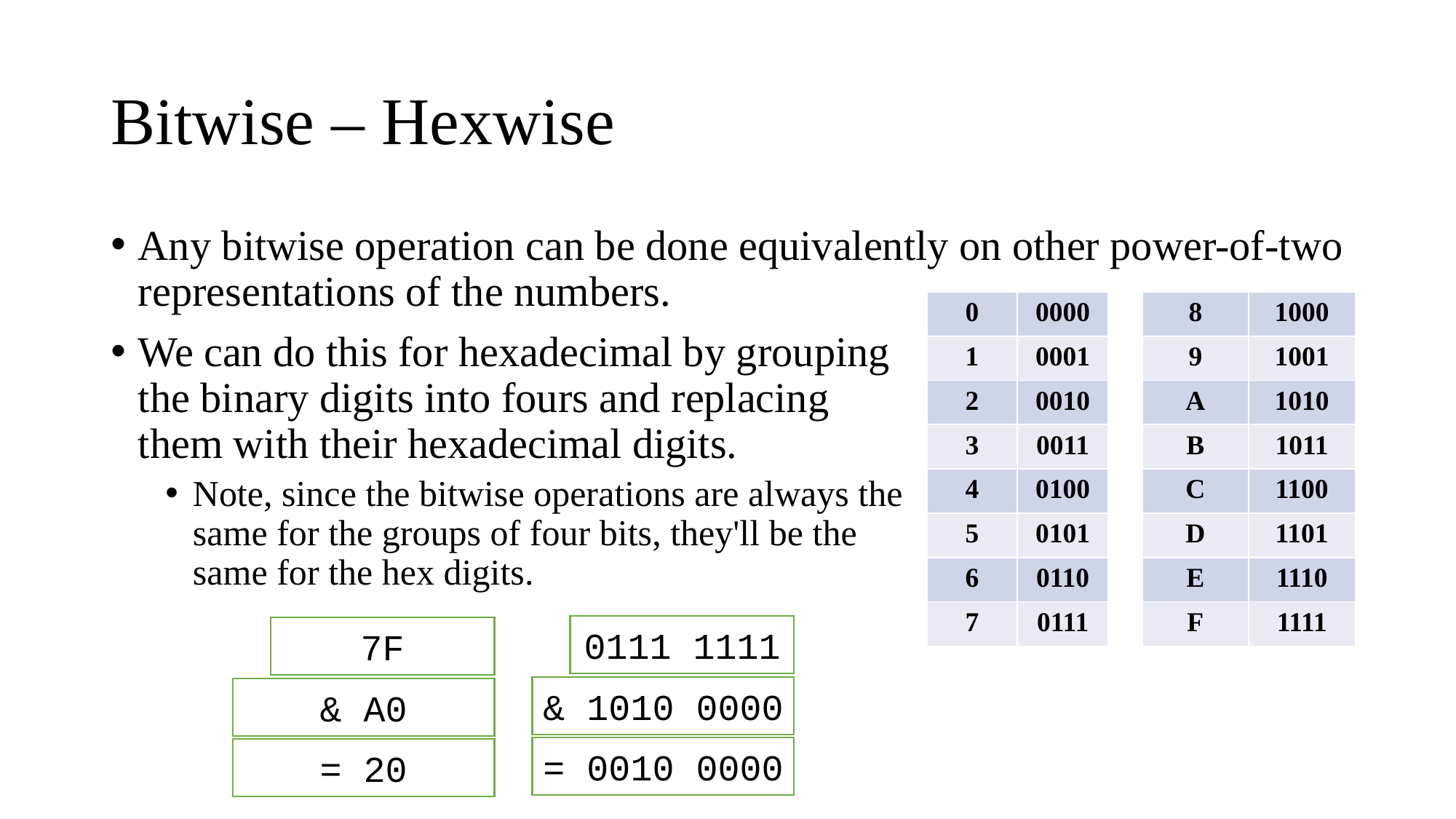

# Bitwise – Hexwise
Any bitwise operation can be done equivalently on other power-of-two representations of the numbers.
We can do this for hexadecimal by grouping
the binary digits into fours and replacing
them with their hexadecimal digits.
Note, since the bitwise operations are always the
same for the groups of four bits, they'll be the
same for the hex digits.

| 0 | 0000 |
| --- | --- |
| 1 | 0001 |
| 2 | 0010 |
| 3 | 0011 |
| 4 | 0100 |
| 5 | 0101 |
| 6 | 0110 |
| 7 | 0111 |
| 8 | 1000 |
| --- | --- |
| 9 | 1001 |
| A | 1010 |
| B | 1011 |
| C | 1100 |
| D | 1101 |
| E | 1110 |
| F | 1111 |
0111 1111
7F
& 1010 0000
& A0
= 0010 0000
= 20